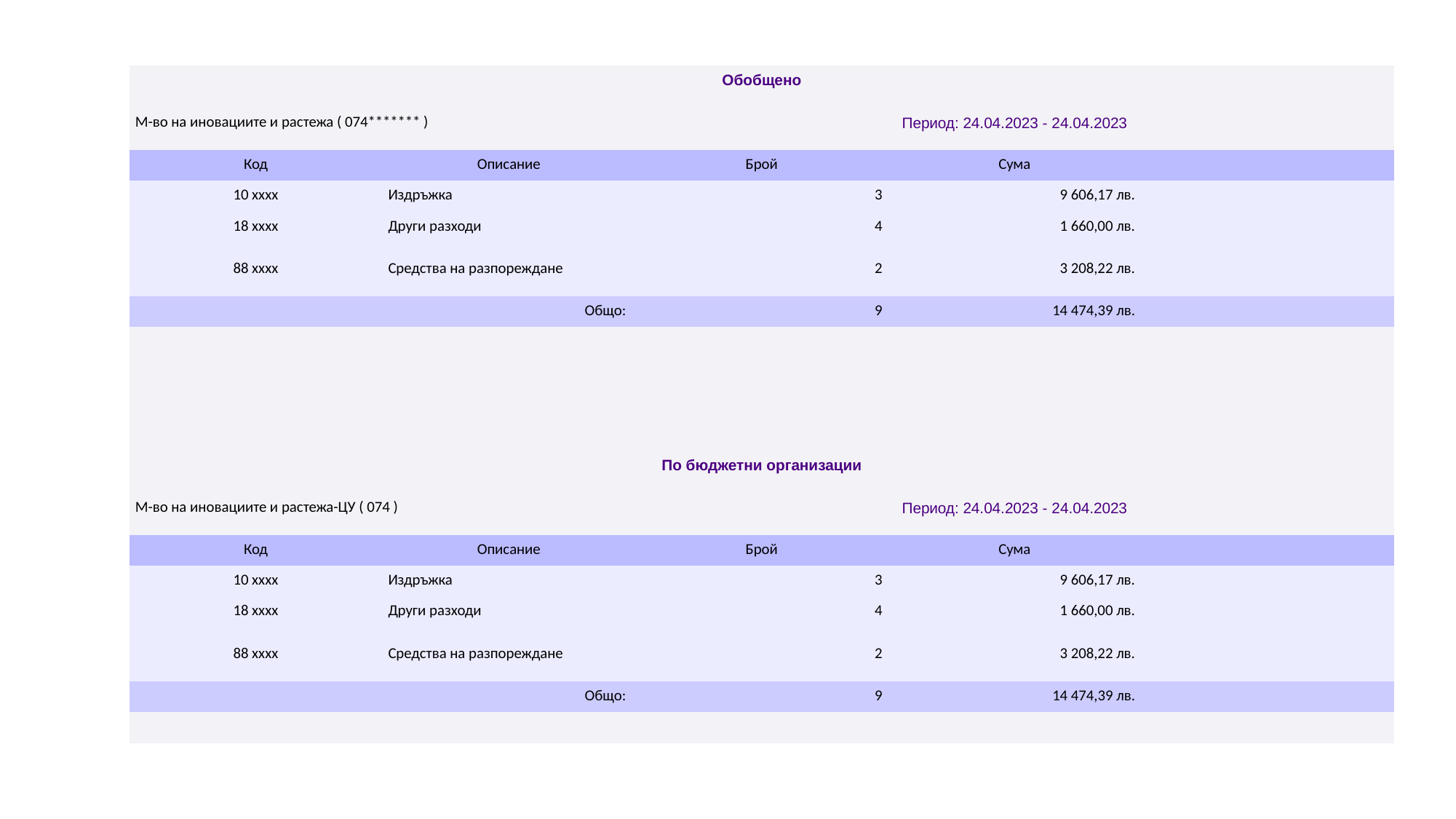

| Обобщено |  |  |  |  |
| --- | --- | --- | --- | --- |
| М-во на иновациите и растежа ( 074\*\*\*\*\*\*\* ) |  | Период: 24.04.2023 - 24.04.2023 |  |  |
| Код | Описание | Брой | Сума |  |
| 10 xxxx | Издръжка | 3 | 9 606,17 лв. |  |
| 18 xxxx | Други разходи | 4 | 1 660,00 лв. |  |
| 88 xxxx | Средства на разпореждане | 2 | 3 208,22 лв. |  |
| Общо: |  | 9 | 14 474,39 лв. |  |
|  |  |  |  |  |
|  |  |  |  |  |
|  |  |  |  |  |
|  |  |  |  |  |
| По бюджетни организации |  |  |  |  |
| М-во на иновациите и растежа-ЦУ ( 074 ) |  | Период: 24.04.2023 - 24.04.2023 |  |  |
| Код | Описание | Брой | Сума |  |
| 10 xxxx | Издръжка | 3 | 9 606,17 лв. |  |
| 18 xxxx | Други разходи | 4 | 1 660,00 лв. |  |
| 88 xxxx | Средства на разпореждане | 2 | 3 208,22 лв. |  |
| Общо: |  | 9 | 14 474,39 лв. |  |
|  |  |  |  |  |
#